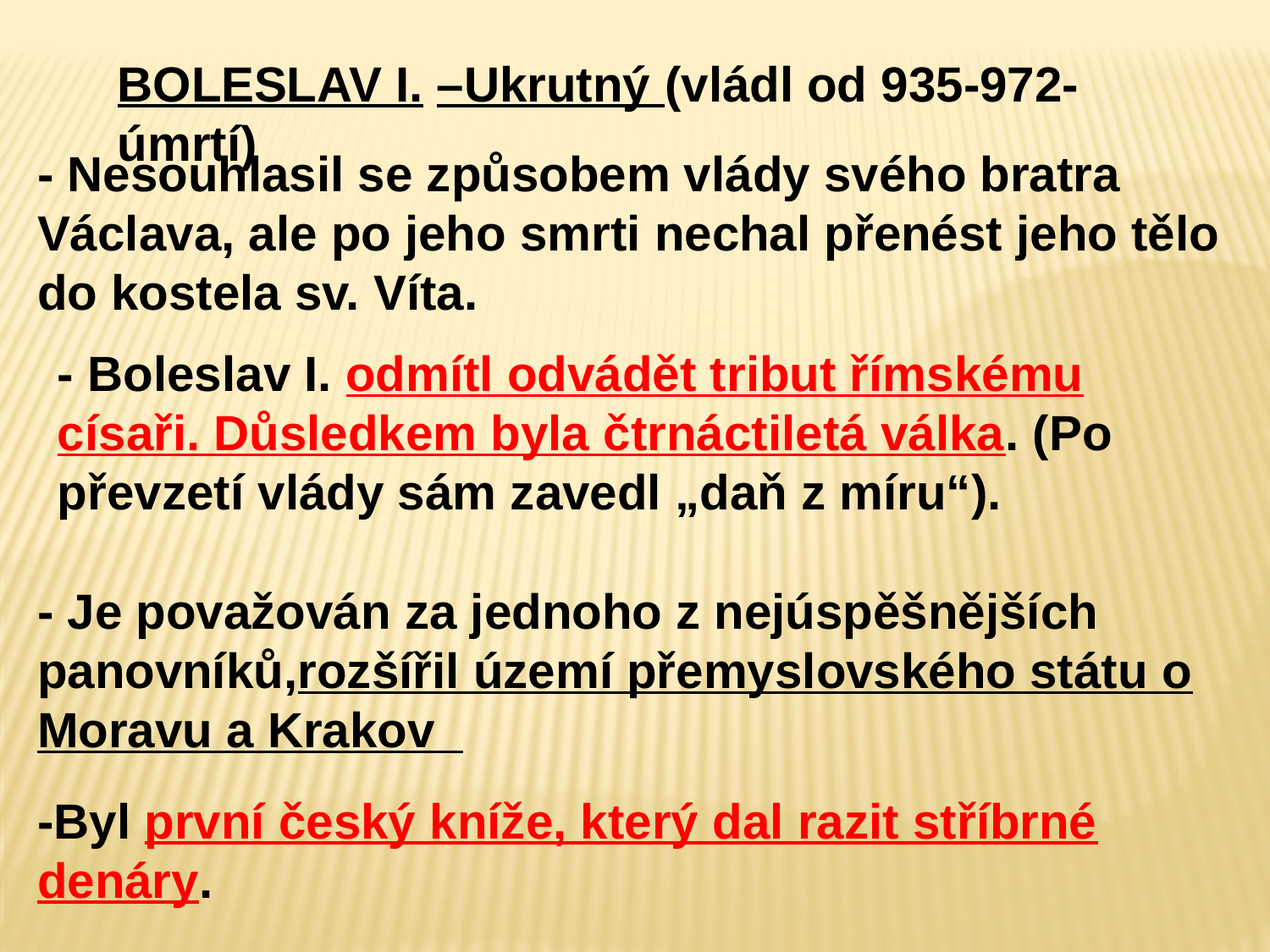

BOLESLAV I. –Ukrutný (vládl od 935-972-úmrtí)
- Nesouhlasil se způsobem vlády svého bratra Václava, ale po jeho smrti nechal přenést jeho tělo do kostela sv. Víta.
- Boleslav I. odmítl odvádět tribut římskému císaři. Důsledkem byla čtrnáctiletá válka. (Po převzetí vlády sám zavedl „daň z míru“).
- Je považován za jednoho z nejúspěšnějších panovníků,rozšířil území přemyslovského státu o Moravu a Krakov
-Byl první český kníže, který dal razit stříbrné denáry.